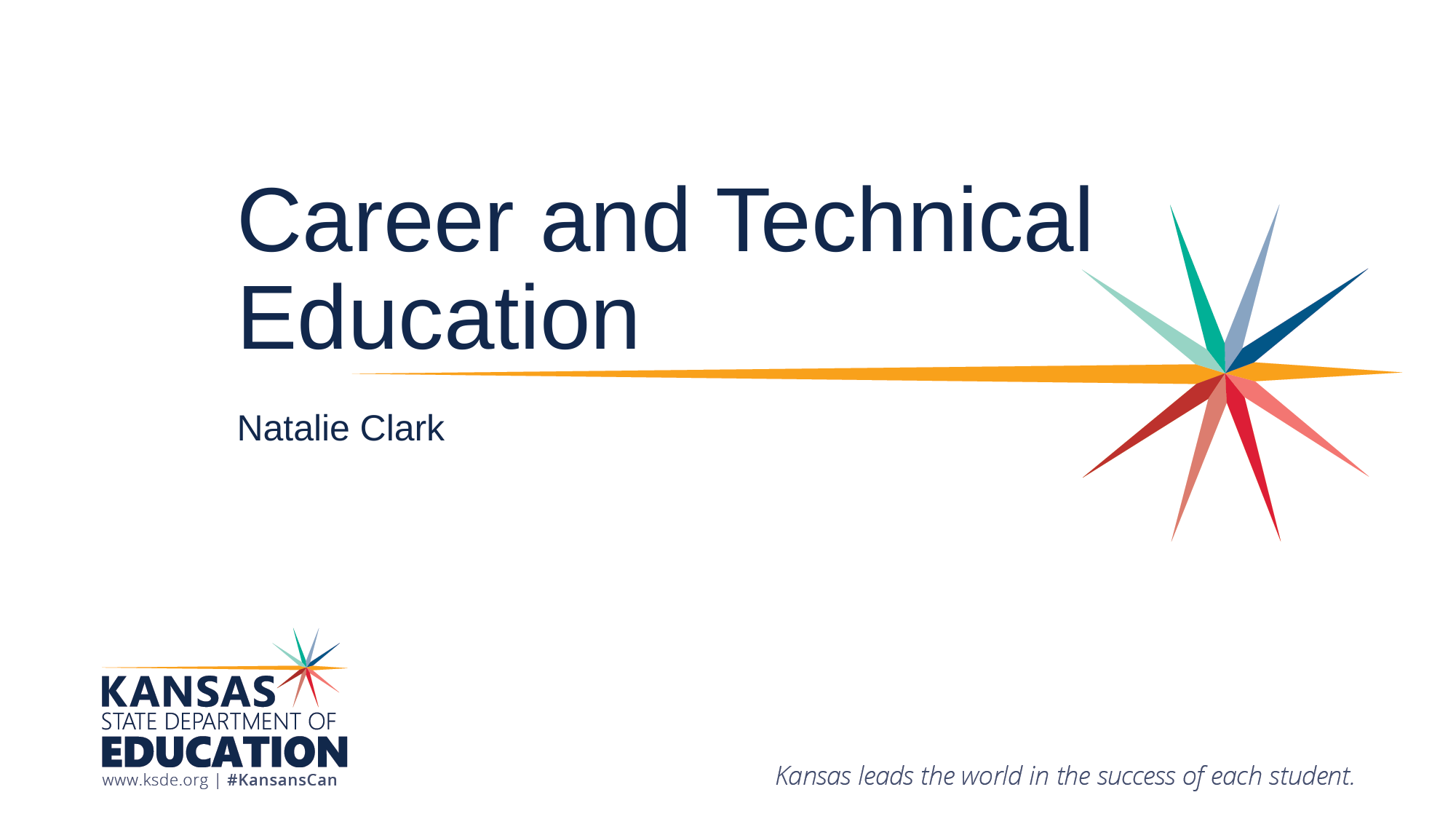

# Career and Technical Education
Natalie Clark